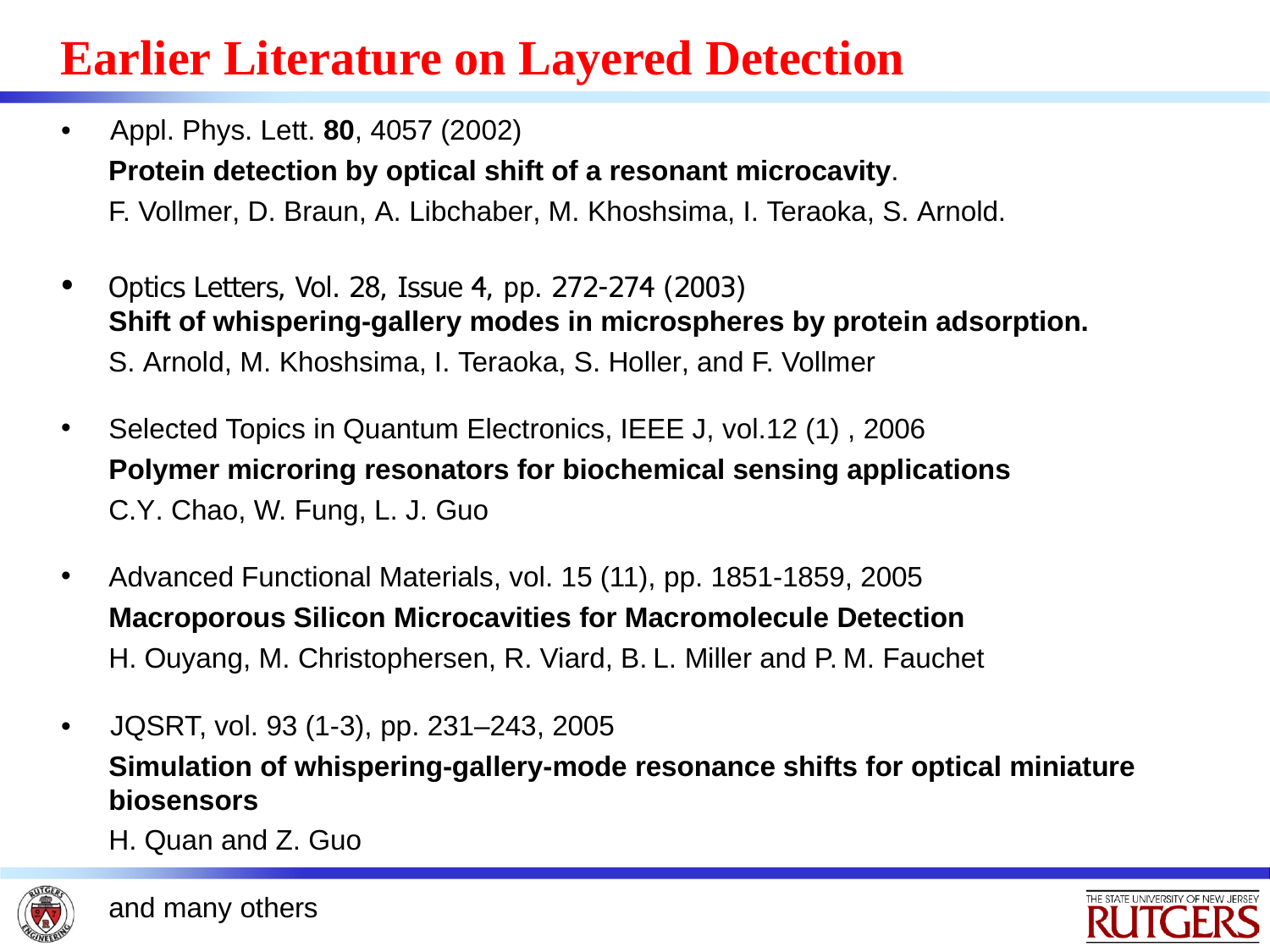

# Earlier Literature on Layered Detection
•	Appl. Phys. Lett. 80, 4057 (2002)
Protein detection by optical shift of a resonant microcavity.
F. Vollmer, D. Braun, A. Libchaber, M. Khoshsima, I. Teraoka, S. Arnold.

Optics Letters, Vol. 28, Issue 4, pp. 272-274 (2003)
Shift of whispering-gallery modes in microspheres by protein adsorption.
S. Arnold, M. Khoshsima, I. Teraoka, S. Holler, and F. Vollmer

Selected Topics in Quantum Electronics, IEEE J, vol.12 (1) , 2006
Polymer microring resonators for biochemical sensing applications
C.Y. Chao, W. Fung, L. J. Guo

Advanced Functional Materials, vol. 15 (11), pp. 1851-1859, 2005
Macroporous Silicon Microcavities for Macromolecule Detection
H. Ouyang, M. Christophersen, R. Viard, B. L. Miller and P. M. Fauchet

•	JQSRT, vol. 93 (1-3), pp. 231–243, 2005
Simulation of whispering-gallery-mode resonance shifts for optical miniature biosensors
H. Quan and Z. Guo

and many others